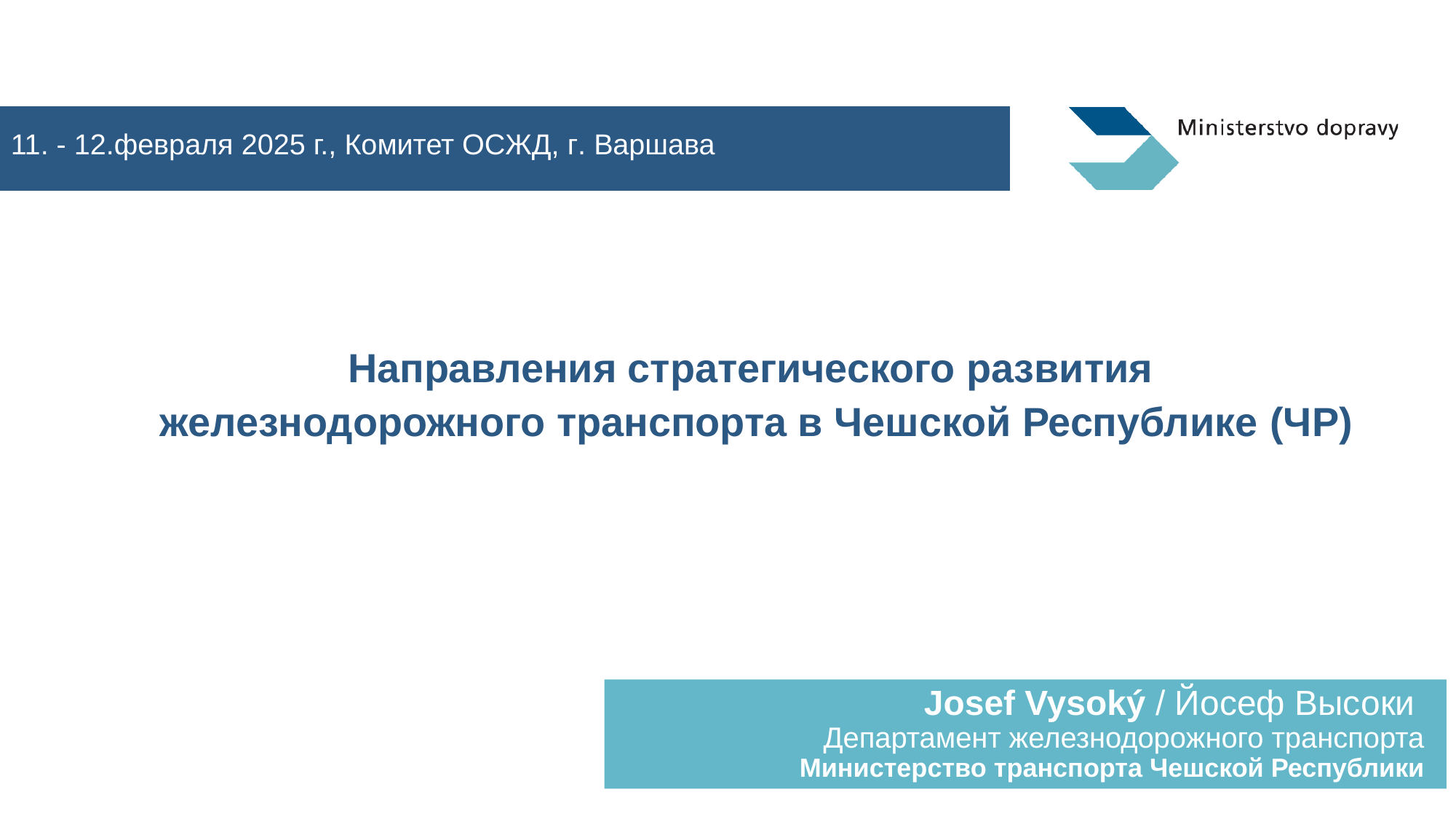

11. - 12.февраля 2025 г., Комитет ОСЖД, г. Варшава
Направления стратегического развития
 железнодорожного транспорта в Чешской Республике (ЧР)
# Josef Vysoký / Йосеф Высоки Департамент железнодорожного транспорта Министерство транспорта Чешской Республики